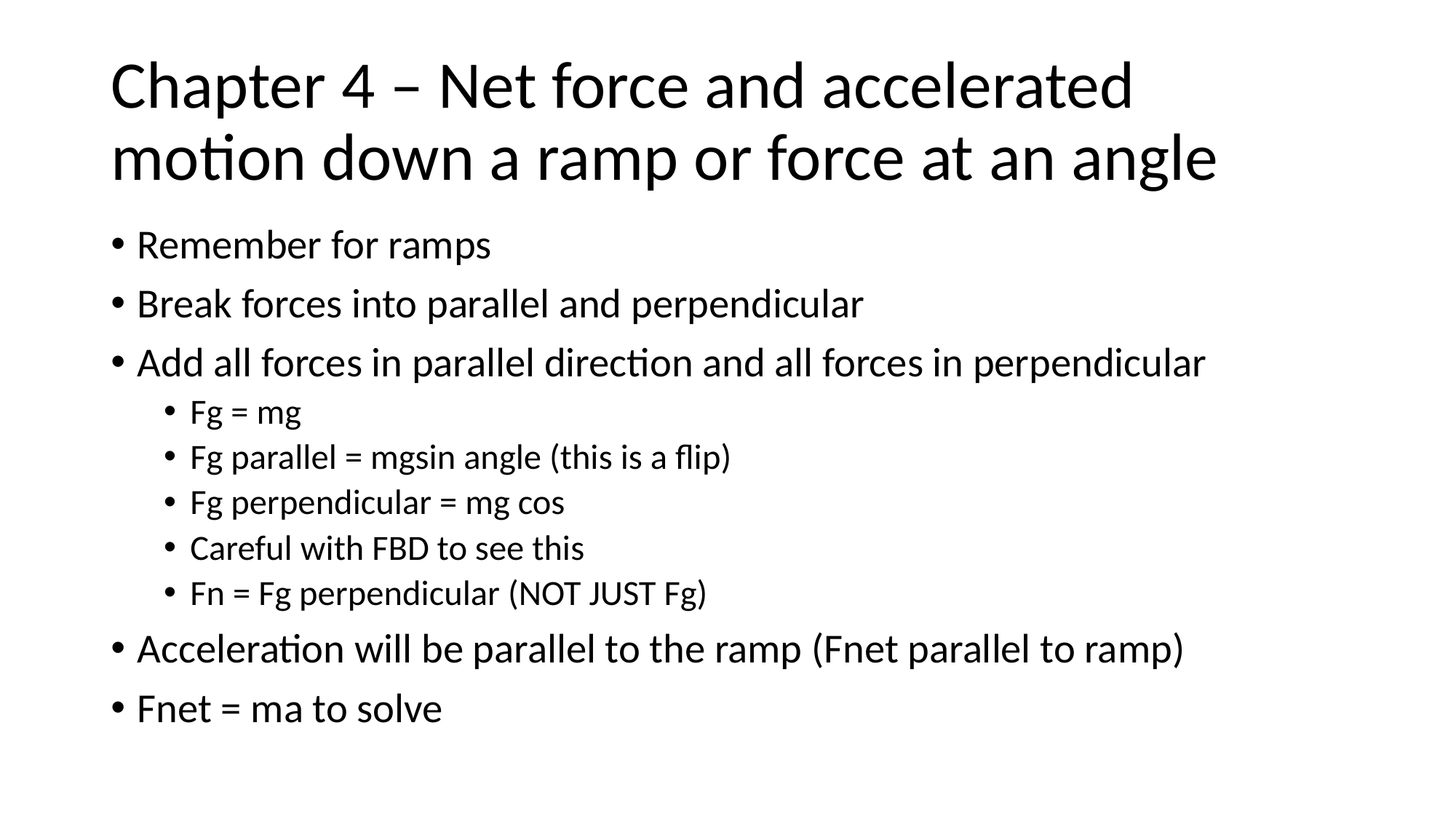

# Chapter 4 – Net force and accelerated motion down a ramp or force at an angle
Remember for ramps
Break forces into parallel and perpendicular
Add all forces in parallel direction and all forces in perpendicular
Fg = mg
Fg parallel = mgsin angle (this is a flip)
Fg perpendicular = mg cos
Careful with FBD to see this
Fn = Fg perpendicular (NOT JUST Fg)
Acceleration will be parallel to the ramp (Fnet parallel to ramp)
Fnet = ma to solve